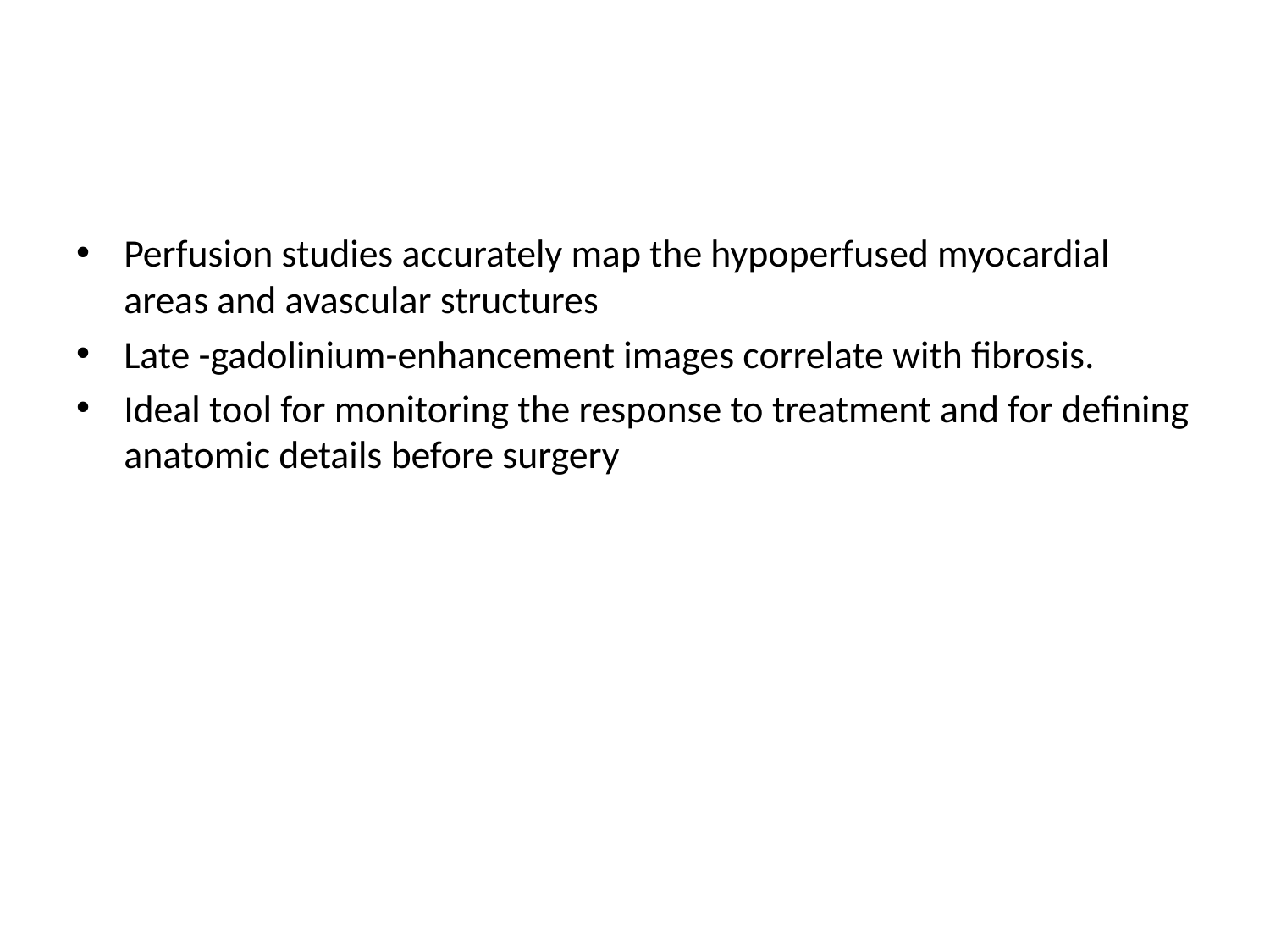

#
Perfusion studies accurately map the hypoperfused myocardial areas and avascular structures
Late -gadolinium-enhancement images correlate with fibrosis.
Ideal tool for monitoring the response to treatment and for defining anatomic details before surgery